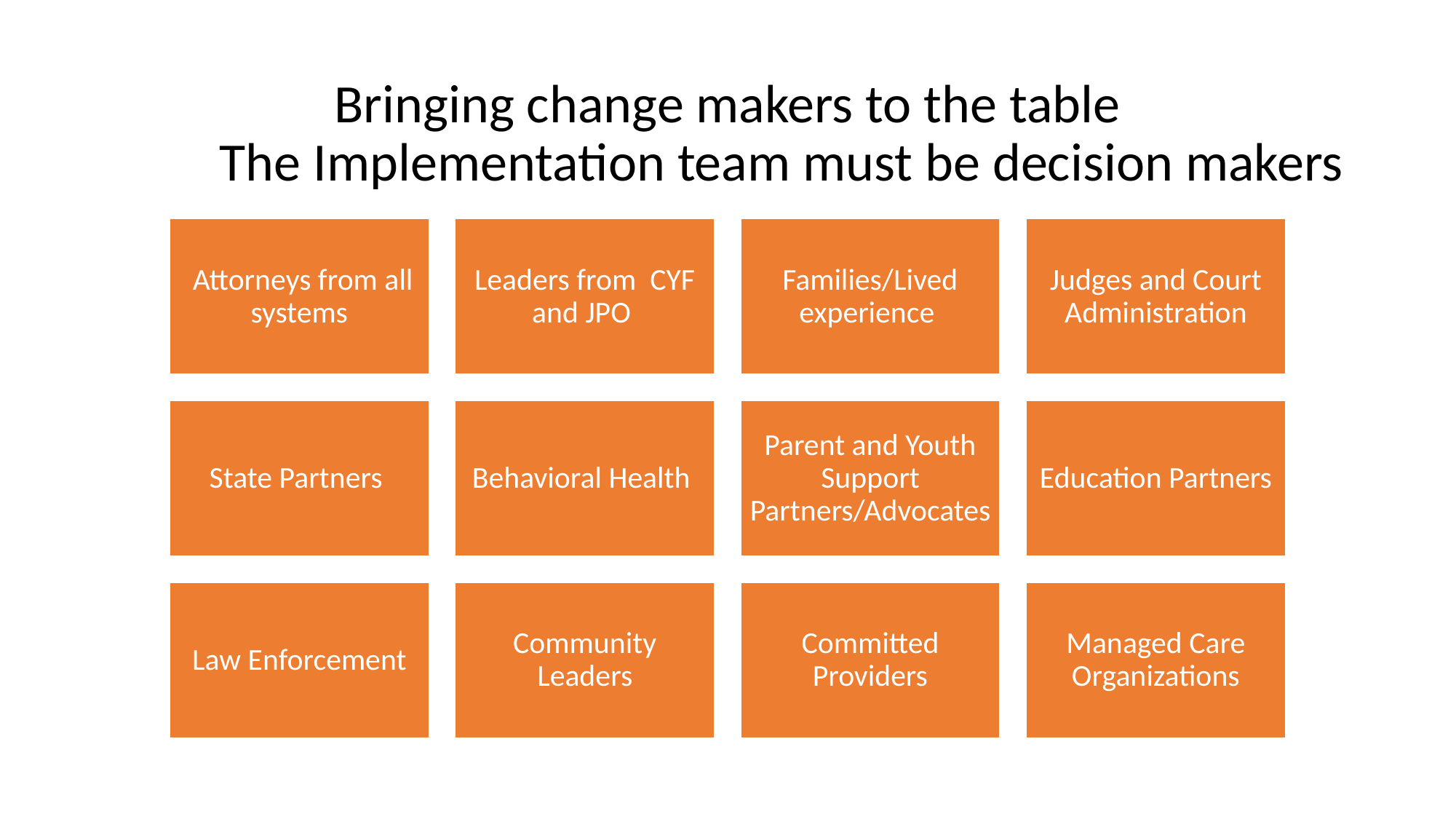

# Bringing change makers to the table The Implementation team must be decision makers
 Attorneys from all systems
Leaders from  CYF and JPO
Families/Lived experience
Judges and Court Administration
State Partners
Behavioral Health
Parent and Youth Support Partners/Advocates
Education Partners
Law Enforcement
Community Leaders
Committed Providers
Managed Care Organizations